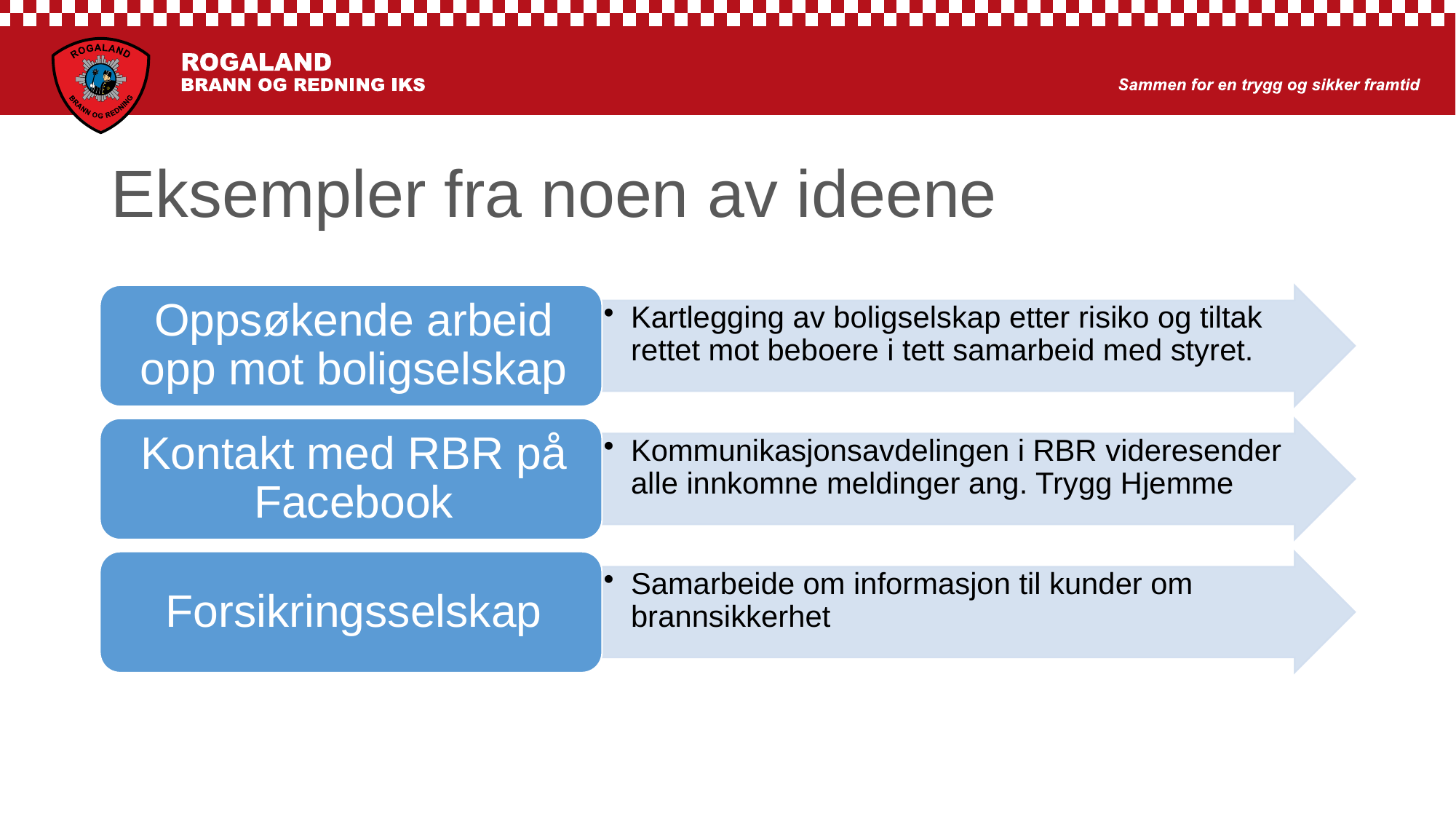

# Eksempler fra noen av ideene
Kartlegging av boligselskap etter risiko og tiltak rettet mot beboere i tett samarbeid med styret.
Oppsøkende arbeid opp mot boligselskap
Kommunikasjonsavdelingen i RBR videresender alle innkomne meldinger ang. Trygg Hjemme
Kontakt med RBR på Facebook
Samarbeide om informasjon til kunder om brannsikkerhet
Forsikringsselskap